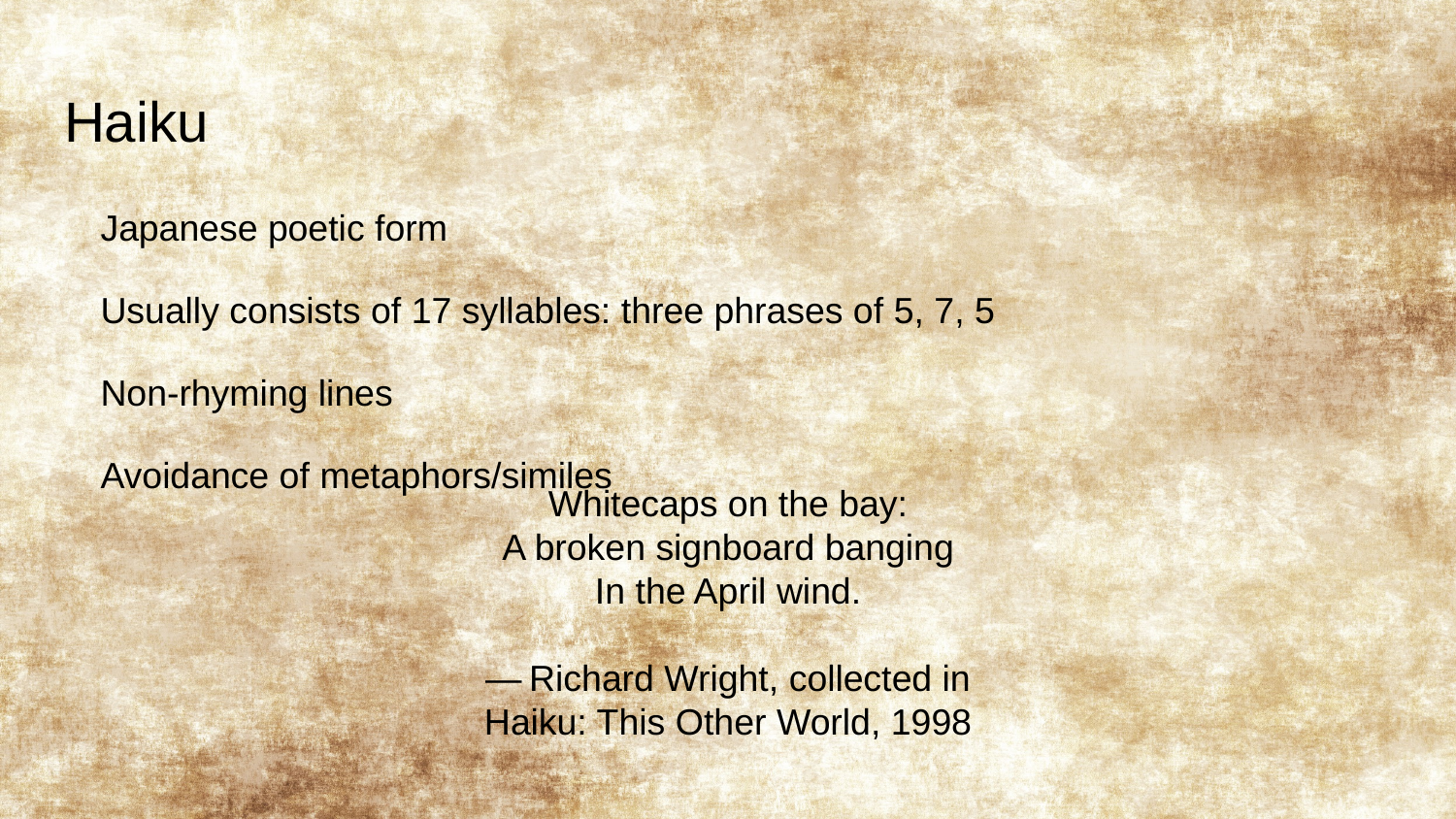

# Haiku
Japanese poetic form
Usually consists of 17 syllables: three phrases of 5, 7, 5
Non-rhyming lines
Avoidance of metaphors/similes
Whitecaps on the bay:
A broken signboard banging
In the April wind.
— Richard Wright, collected in Haiku: This Other World, 1998